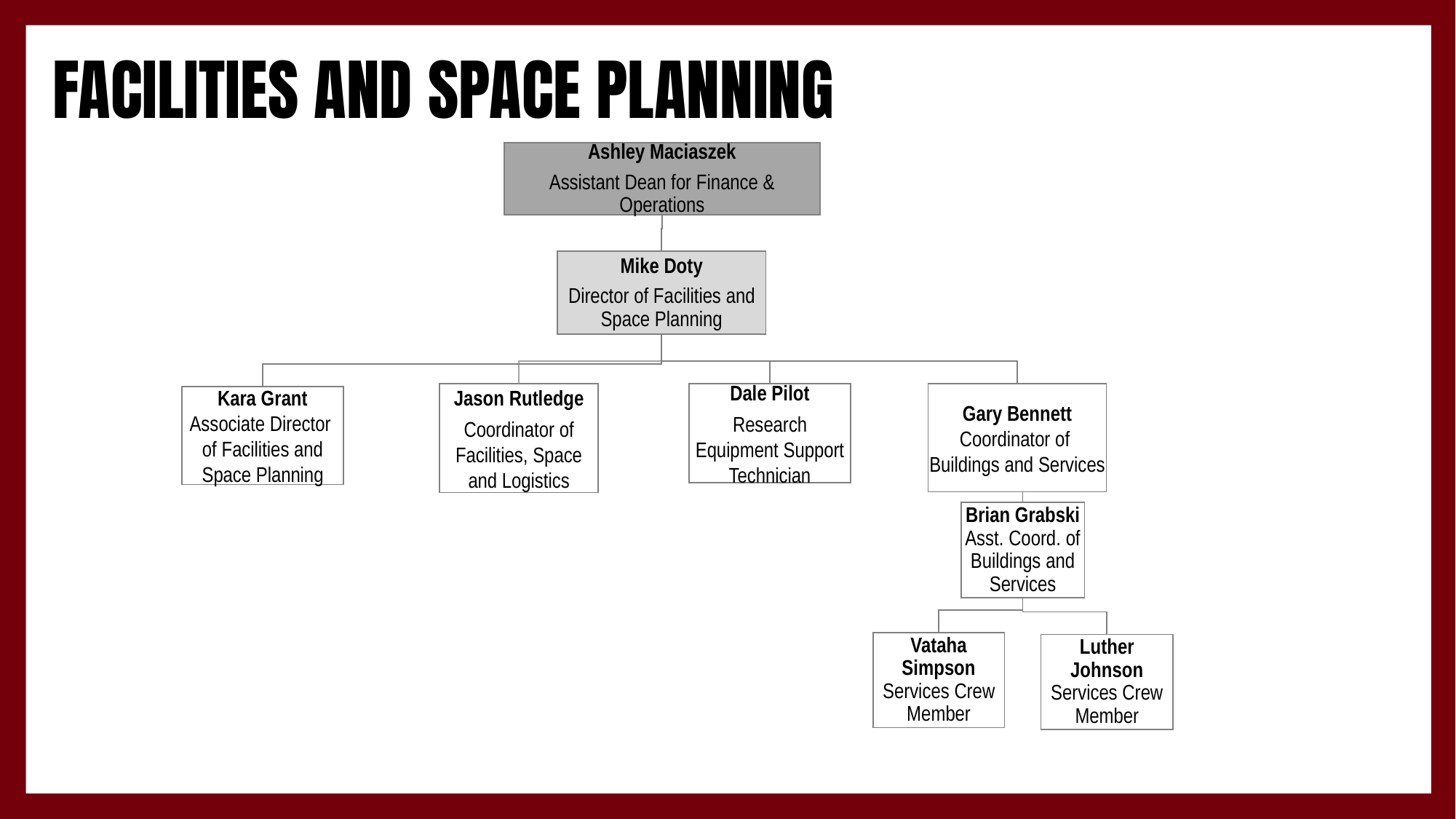

# FACILITIES AND SPACE PLANNING
Ashley Maciaszek
Assistant Dean for Finance & Operations
Mike Doty
Director of Facilities and Space Planning
Kara Grant
Associate Director
of Facilities and Space Planning
Jason Rutledge
Coordinator of Facilities, Space and Logistics
Dale Pilot
Research Equipment Support Technician
Gary Bennett
Coordinator of
Buildings and Services
Brian Grabski
Asst. Coord. of Buildings and Services
Luther Johnson
Services Crew Member
Vataha Simpson
Services Crew Member